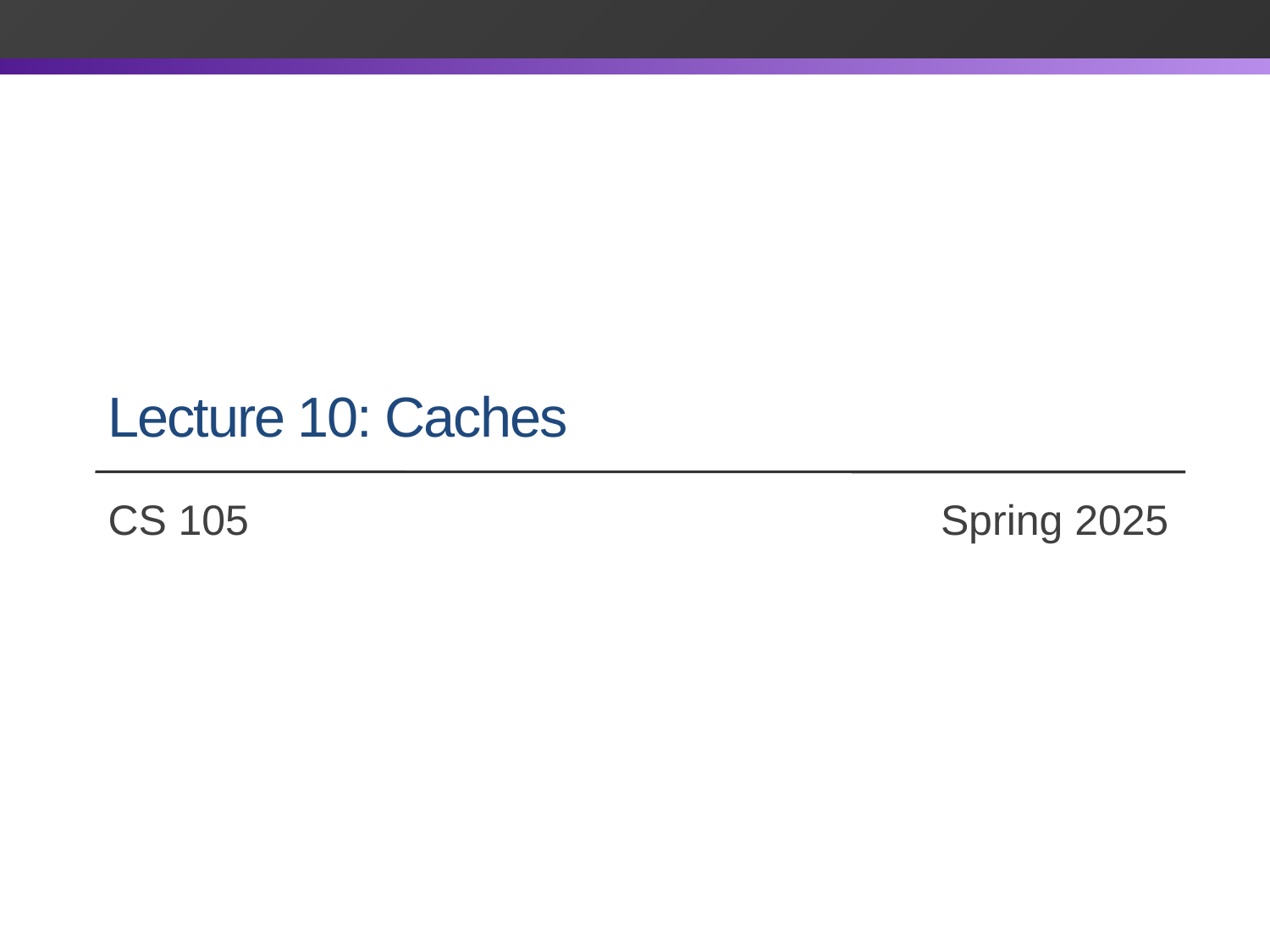

Lecture 10: Caches
# CS 105		       		         	      Spring 2025